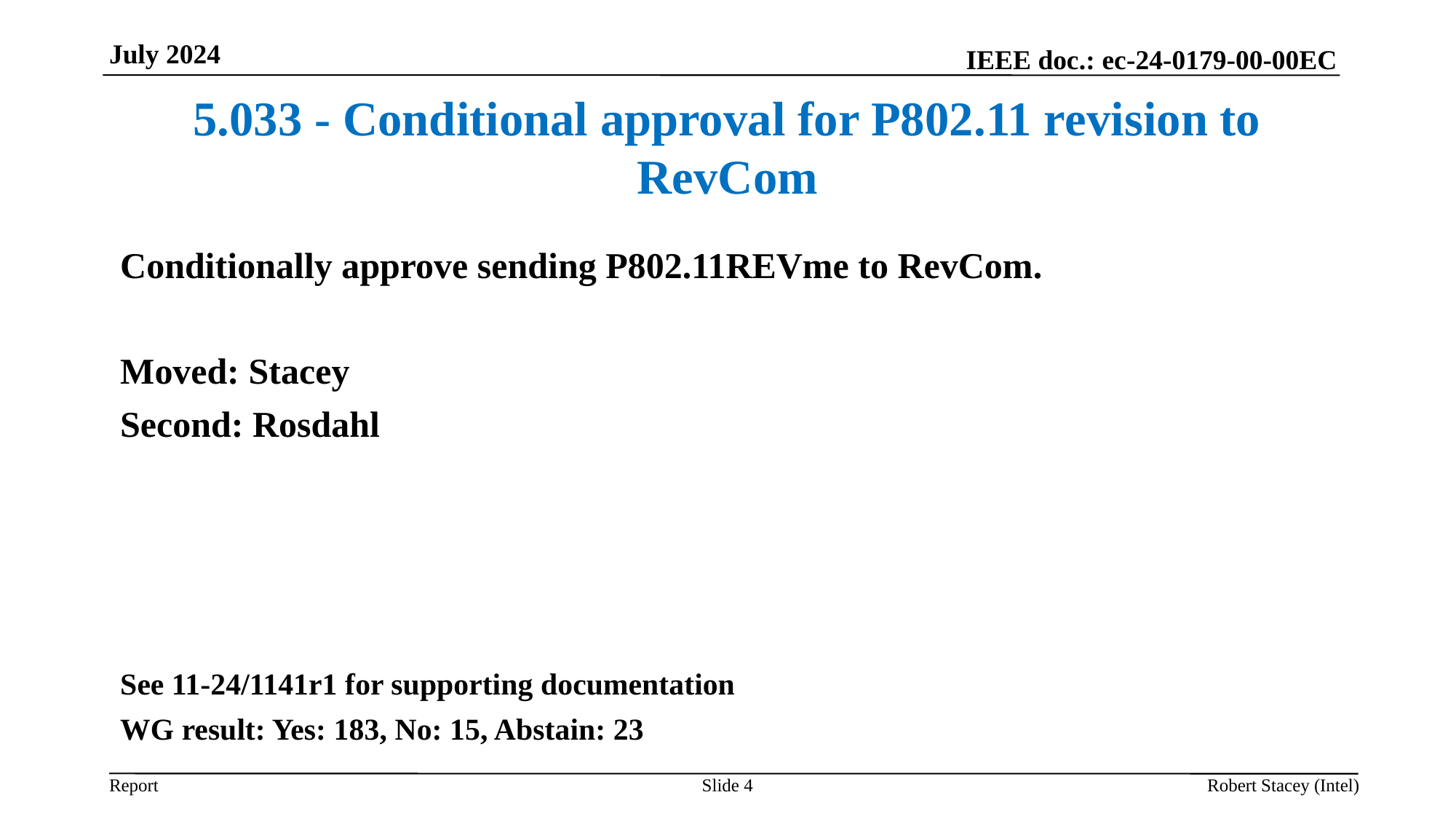

July 2024
# 5.033 - Conditional approval for P802.11 revision to RevCom
Conditionally approve sending P802.11REVme to RevCom.

Moved: Stacey
Second: Rosdahl

See 11-24/1141r1 for supporting documentation
WG result: Yes: 183, No: 15, Abstain: 23

Slide 4
Robert Stacey (Intel)